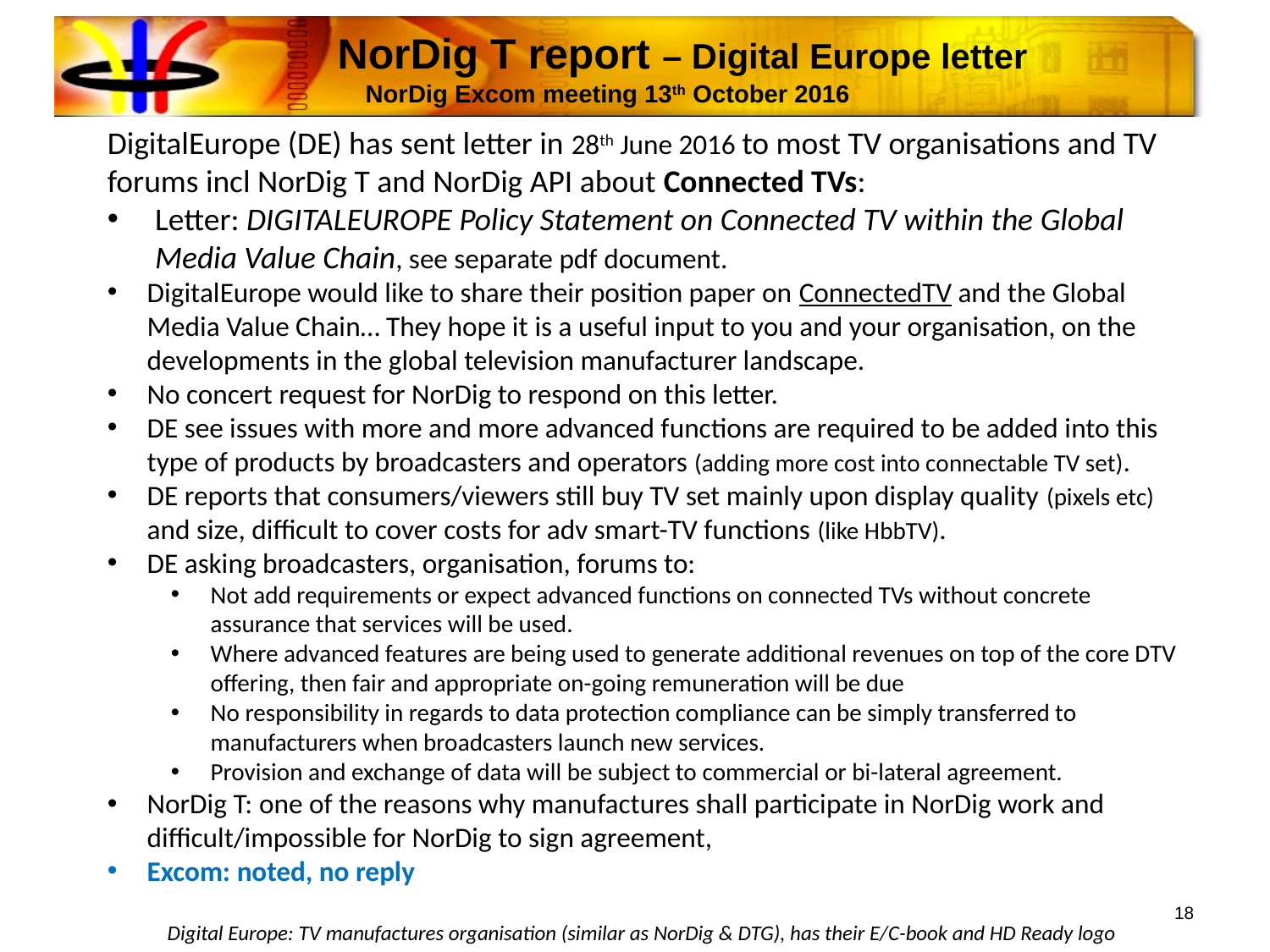

# NorDig T report – Digital Europe letter NorDig Excom meeting 13th October 2016
DigitalEurope (DE) has sent letter in 28th June 2016 to most TV organisations and TV forums incl NorDig T and NorDig API about Connected TVs:
Letter: DIGITALEUROPE Policy Statement on Connected TV within the Global Media Value Chain, see separate pdf document.
DigitalEurope would like to share their position paper on ConnectedTV and the Global Media Value Chain… They hope it is a useful input to you and your organisation, on the developments in the global television manufacturer landscape.
No concert request for NorDig to respond on this letter.
DE see issues with more and more advanced functions are required to be added into this type of products by broadcasters and operators (adding more cost into connectable TV set).
DE reports that consumers/viewers still buy TV set mainly upon display quality (pixels etc) and size, difficult to cover costs for adv smart-TV functions (like HbbTV).
DE asking broadcasters, organisation, forums to:
Not add requirements or expect advanced functions on connected TVs without concrete assurance that services will be used.
Where advanced features are being used to generate additional revenues on top of the core DTV offering, then fair and appropriate on-going remuneration will be due
No responsibility in regards to data protection compliance can be simply transferred to manufacturers when broadcasters launch new services.
Provision and exchange of data will be subject to commercial or bi-lateral agreement.
NorDig T: one of the reasons why manufactures shall participate in NorDig work and difficult/impossible for NorDig to sign agreement,
Excom: noted, no reply
18
Digital Europe: TV manufactures organisation (similar as NorDig & DTG), has their E/C-book and HD Ready logo